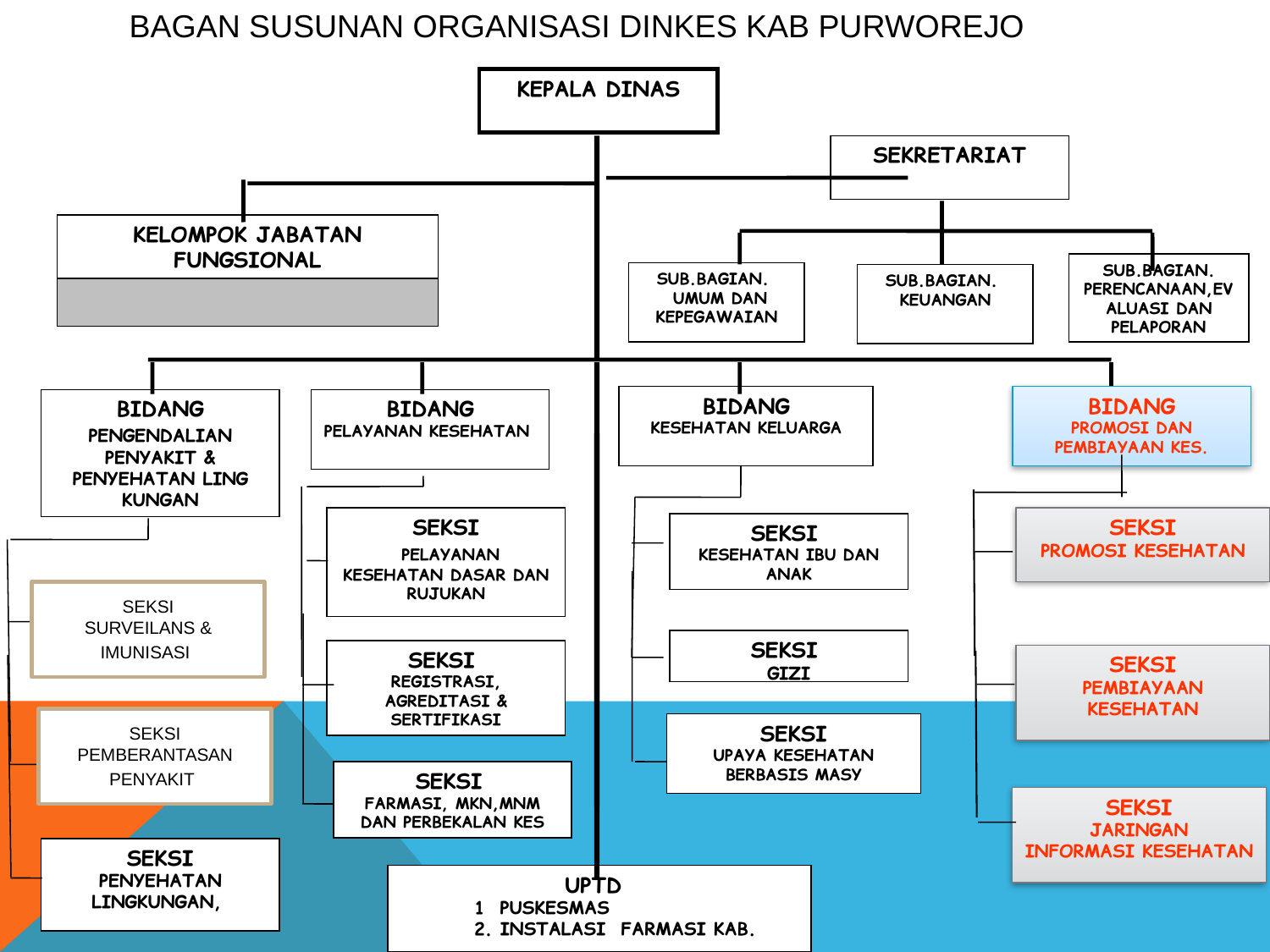

BAGAN SUSUNAN ORGANISASI DINKES KAB PURWOREJO
KEPALA DINAS

SEKRETARIAT

KELOMPOK JABATAN FUNGSIONAL

SUB.BAGIAN. PERENCANAAN,EVALUASI DAN PELAPORAN
SUB.BAGIAN.
 UMUM DAN KEPEGAWAIAN
SUB.BAGIAN.
KEUANGAN

BIDANG
KESEHATAN KELUARGA
BIDANG
PROMOSI DAN PEMBIAYAAN KES.
BIDANG PENGENDALIAN PENYAKIT & PENYEHATAN LING KUNGAN
BIDANG
PELAYANAN KESEHATAN

SEKSI
 PELAYANAN KESEHATAN DASAR DAN RUJUKAN
SEKSI
PROMOSI KESEHATAN
SEKSI
KESEHATAN IBU DAN ANAK

SEKSI
SURVEILANS &
IMUNISASI

SEKSI
GIZI

SEKSI
REGISTRASI, AGREDITASI & SERTIFIKASI

SEKSI
PEMBIAYAAN KESEHATAN

SEKSI
PEMBERANTASAN
PENYAKIT
SEKSI
UPAYA KESEHATAN BERBASIS MASY
SEKSI
FARMASI, MKN,MNM DAN PERBEKALAN KES

SEKSI
JARINGAN
INFORMASI KESEHATAN

SEKSI
PENYEHATAN LINGKUNGAN,
UPTD
   1  PUSKESMAS
   2. INSTALASI  FARMASI KAB.